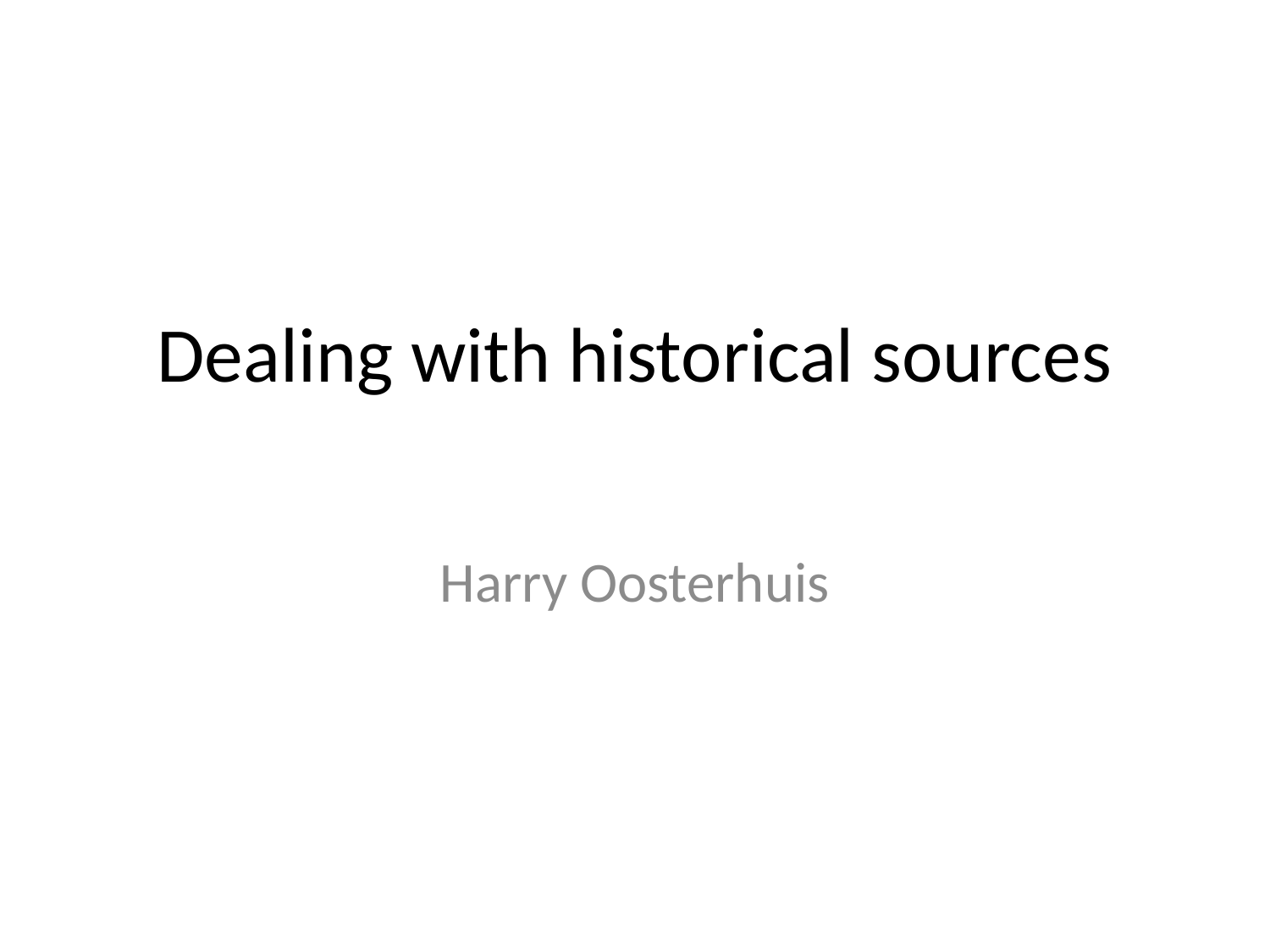

# Dealing with historical sources
Harry Oosterhuis